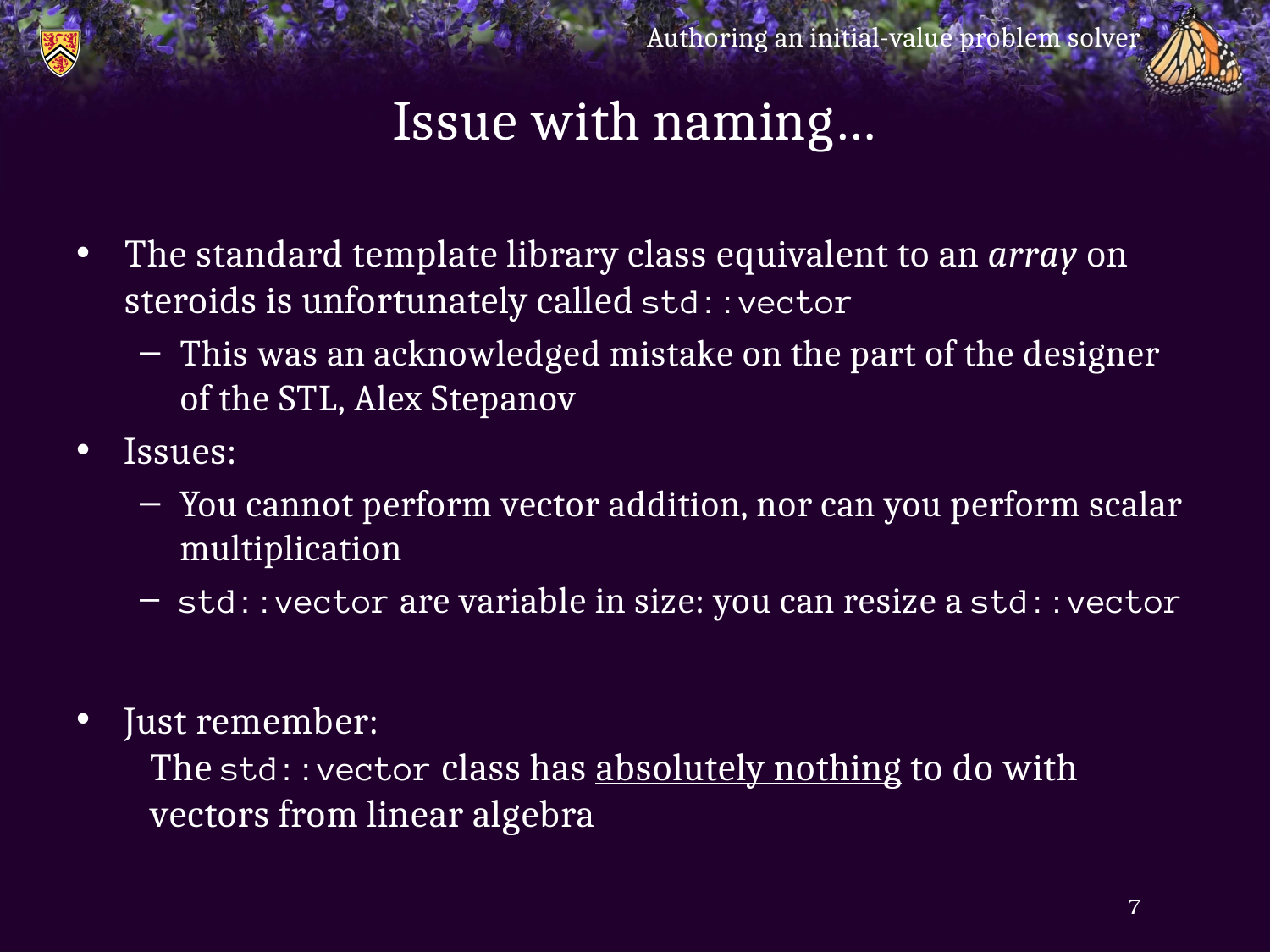

Authoring an initial-value problem solver
# Issue with naming…
The standard template library class equivalent to an array on steroids is unfortunately called std::vector
This was an acknowledged mistake on the part of the designer of the stl, Alex Stepanov
Issues:
You cannot perform vector addition, nor can you perform scalar multiplication
std::vector are variable in size: you can resize a std::vector

Just remember:
   The std::vector class has absolutely nothing to do with
   vectors from linear algebra
7